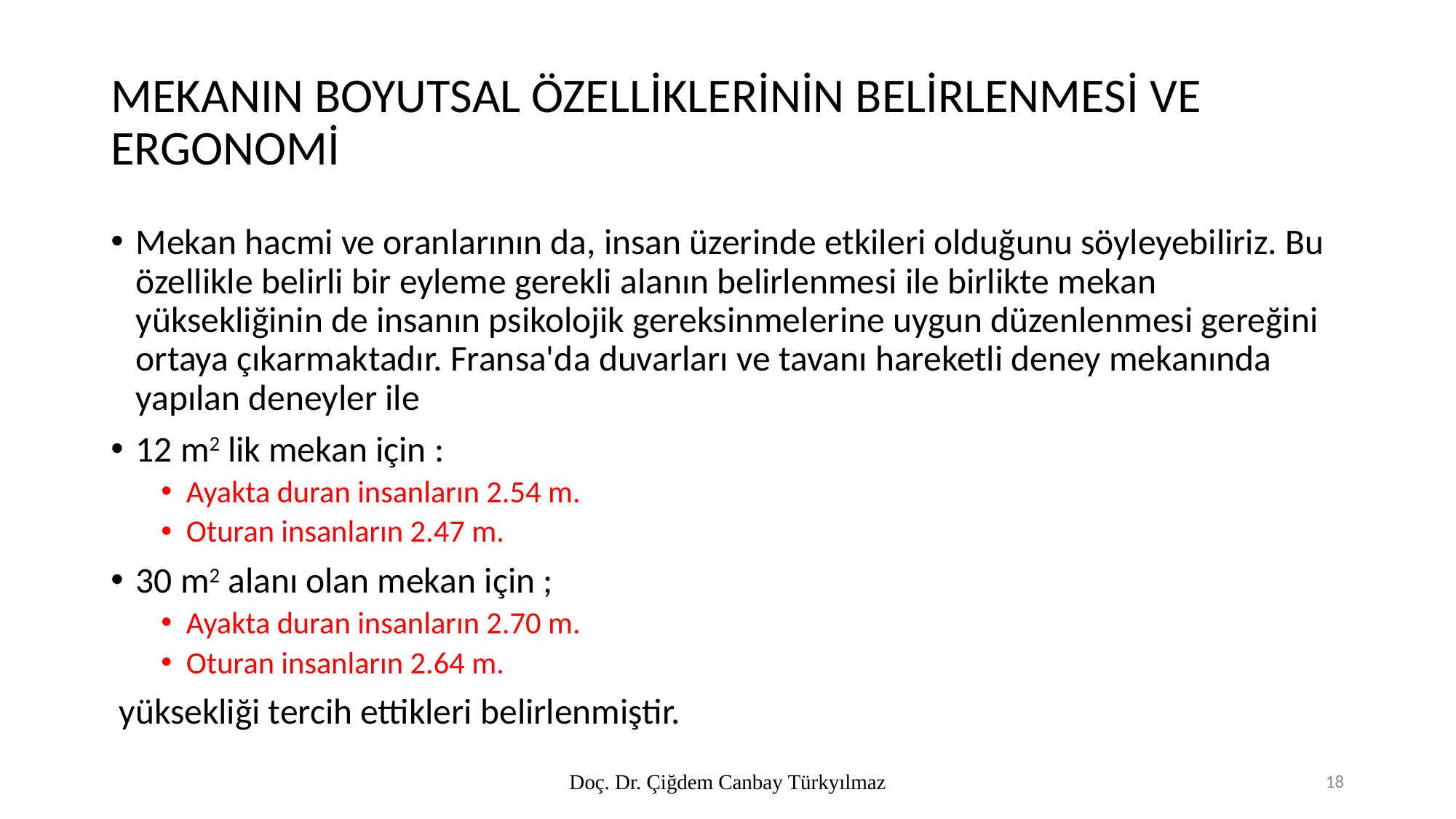

# MEKANIN BOYUTSAL ÖZELLİKLERİNİN BELİRLENMESİ VE ERGONOMİ
Mekan hacmi ve oranlarının da, insan üzerinde etkileri olduğunu söyleyebiliriz. Bu özellikle belirli bir eyleme gerekli alanın belirlenmesi ile birlikte mekan yüksekliğinin de insanın psikolojik gereksinmelerine uygun düzenlenmesi gereğini ortaya çıkarmaktadır. Fransa'da duvarları ve tavanı hareketli deney mekanında yapılan deneyler ile
12 m2 lik mekan için :
Ayakta duran insanların 2.54 m.
Oturan insanların 2.47 m.
30 m2 alanı olan mekan için ;
Ayakta duran insanların 2.70 m.
Oturan insanların 2.64 m.
 yüksekliği tercih ettikleri belirlenmiştir.

Doç. Dr. Çiğdem Canbay Türkyılmaz
18